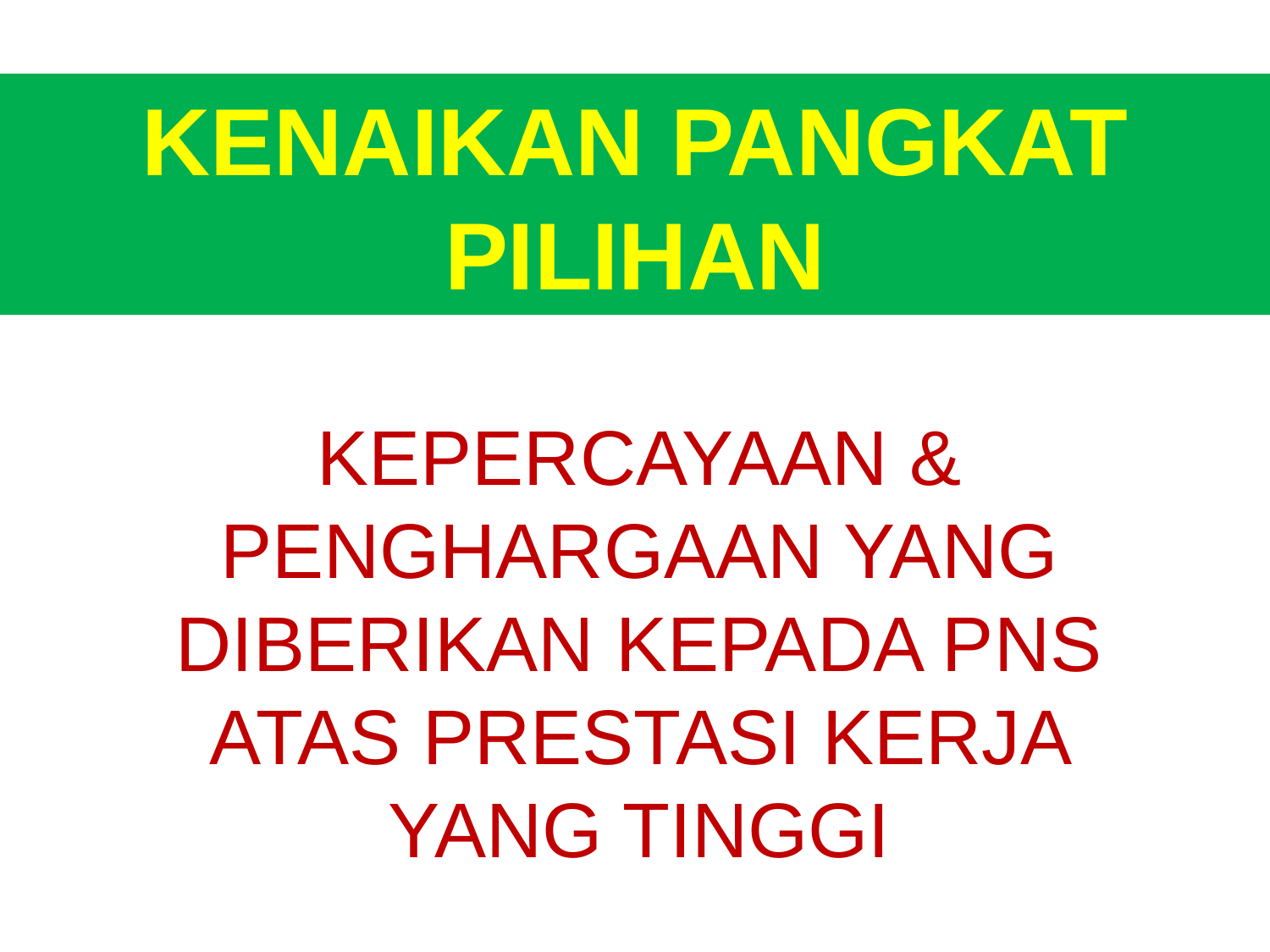

KENAIKAN PANGKAT PILIHAN
KEPERCAYAAN & PENGHARGAAN YANG DIBERIKAN KEPADA PNS ATAS PRESTASI KERJA YANG TINGGI